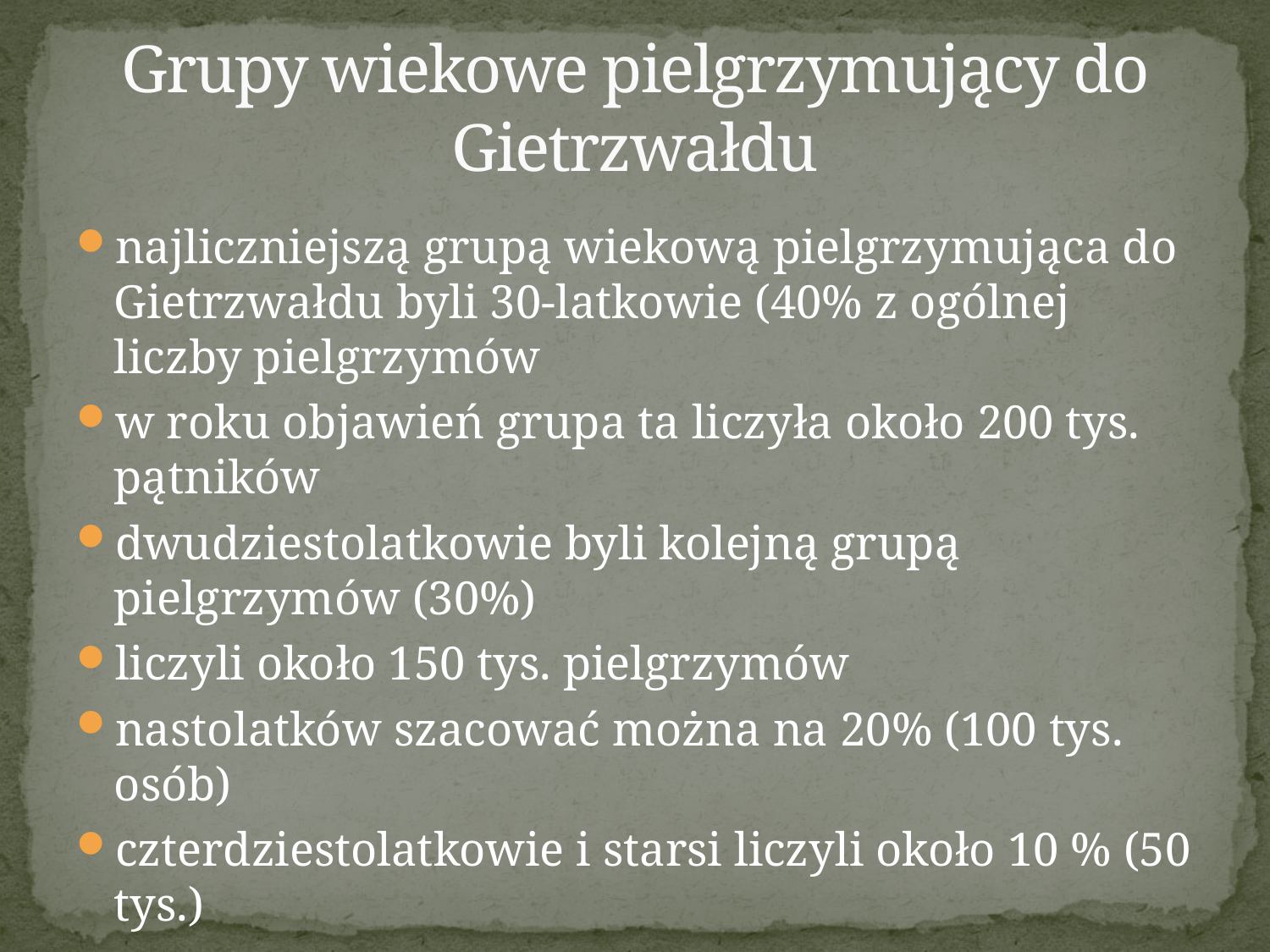

# Grupy wiekowe pielgrzymujący do Gietrzwałdu
najliczniejszą grupą wiekową pielgrzymująca do Gietrzwałdu byli 30-latkowie (40% z ogólnej liczby pielgrzymów
w roku objawień grupa ta liczyła około 200 tys. pątników
dwudziestolatkowie byli kolejną grupą pielgrzymów (30%)
liczyli około 150 tys. pielgrzymów
nastolatków szacować można na 20% (100 tys. osób)
czterdziestolatkowie i starsi liczyli około 10 % (50 tys.)